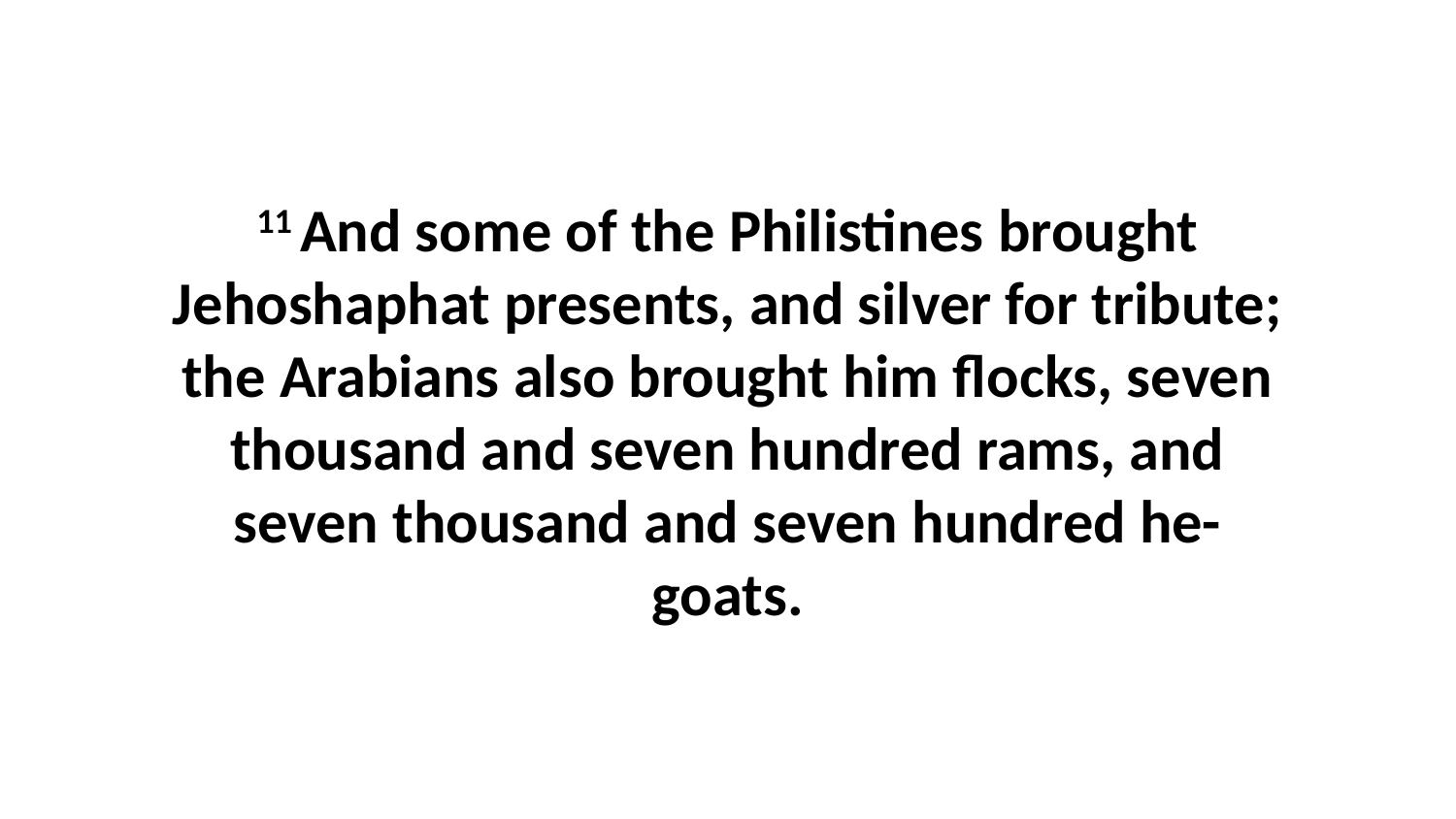

11 And some of the Philistines brought Jehoshaphat presents, and silver for tribute; the Arabians also brought him flocks, seven thousand and seven hundred rams, and seven thousand and seven hundred he-goats.